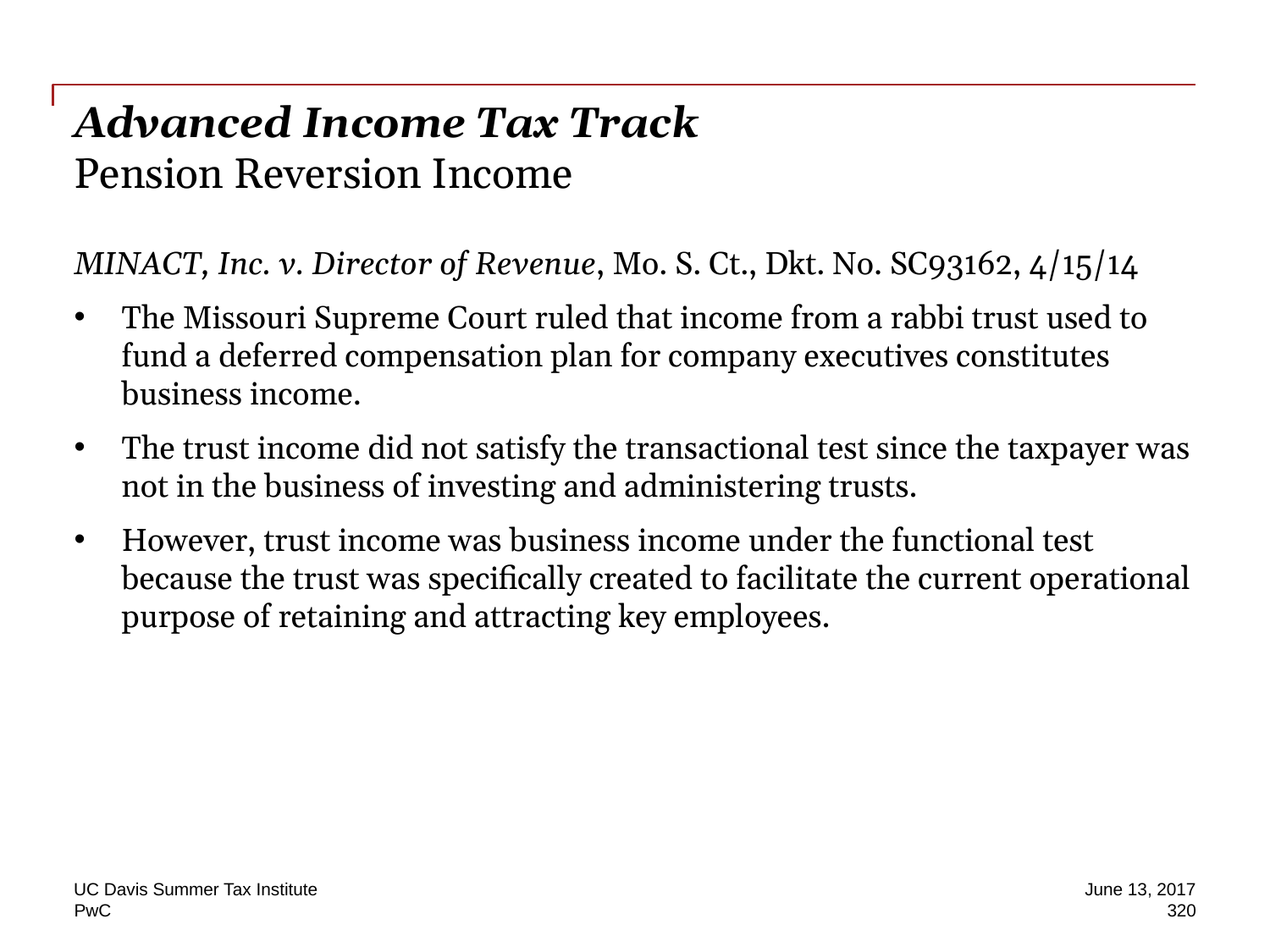

# Advanced Income Tax Track Pension Reversion Income
MINACT, Inc. v. Director of Revenue, Mo. S. Ct., Dkt. No. SC93162, 4/15/14
The Missouri Supreme Court ruled that income from a rabbi trust used to fund a deferred compensation plan for company executives constitutes business income.
The trust income did not satisfy the transactional test since the taxpayer was not in the business of investing and administering trusts.
However, trust income was business income under the functional test because the trust was specifically created to facilitate the current operational purpose of retaining and attracting key employees.
UC Davis Summer Tax Institute
June 13, 2017
320